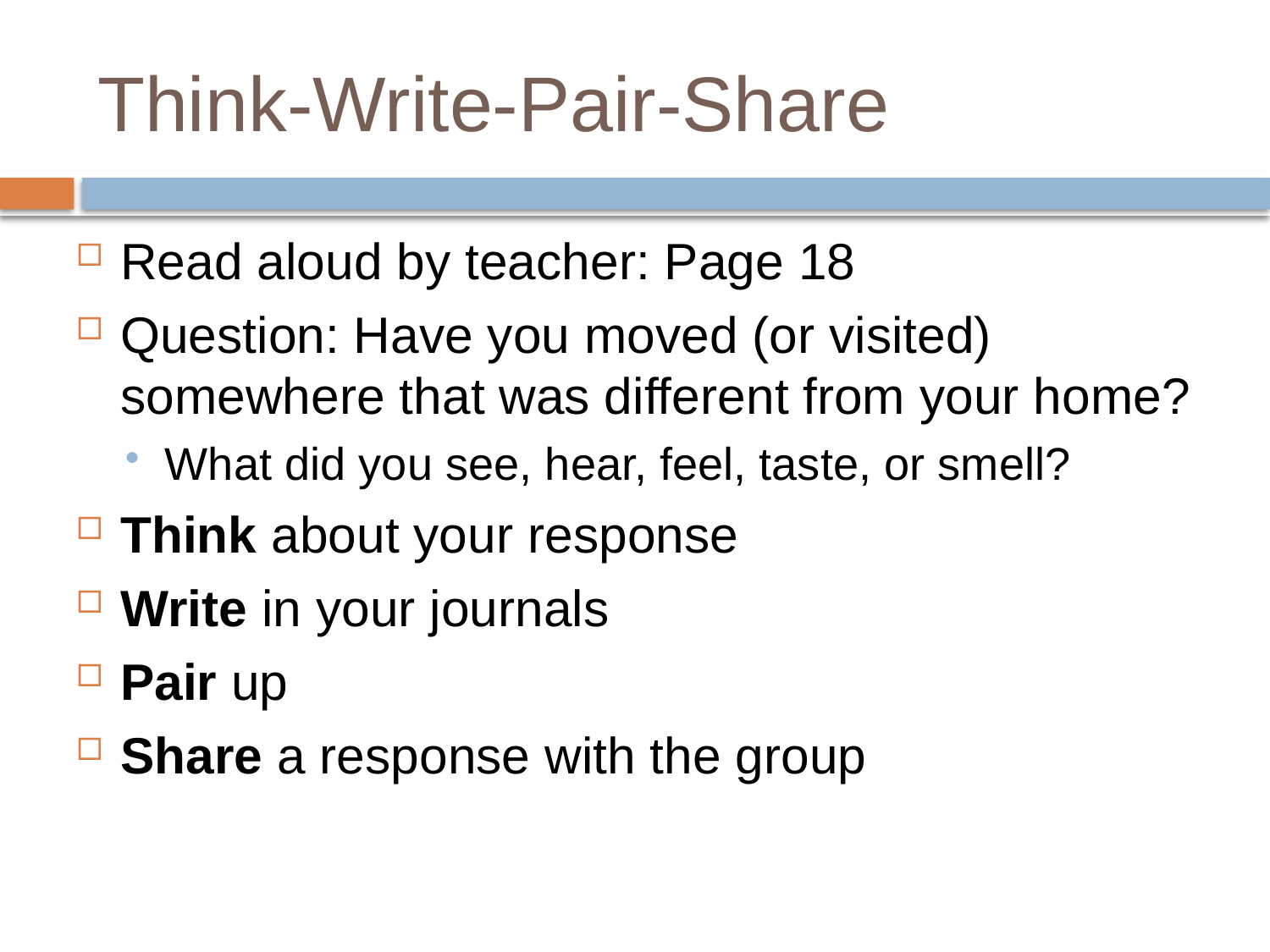

# Think-Write-Pair-Share
Read aloud by teacher: Page 18
Question: Have you moved (or visited) somewhere that was different from your home?
What did you see, hear, feel, taste, or smell?
Think about your response
Write in your journals
Pair up
Share a response with the group